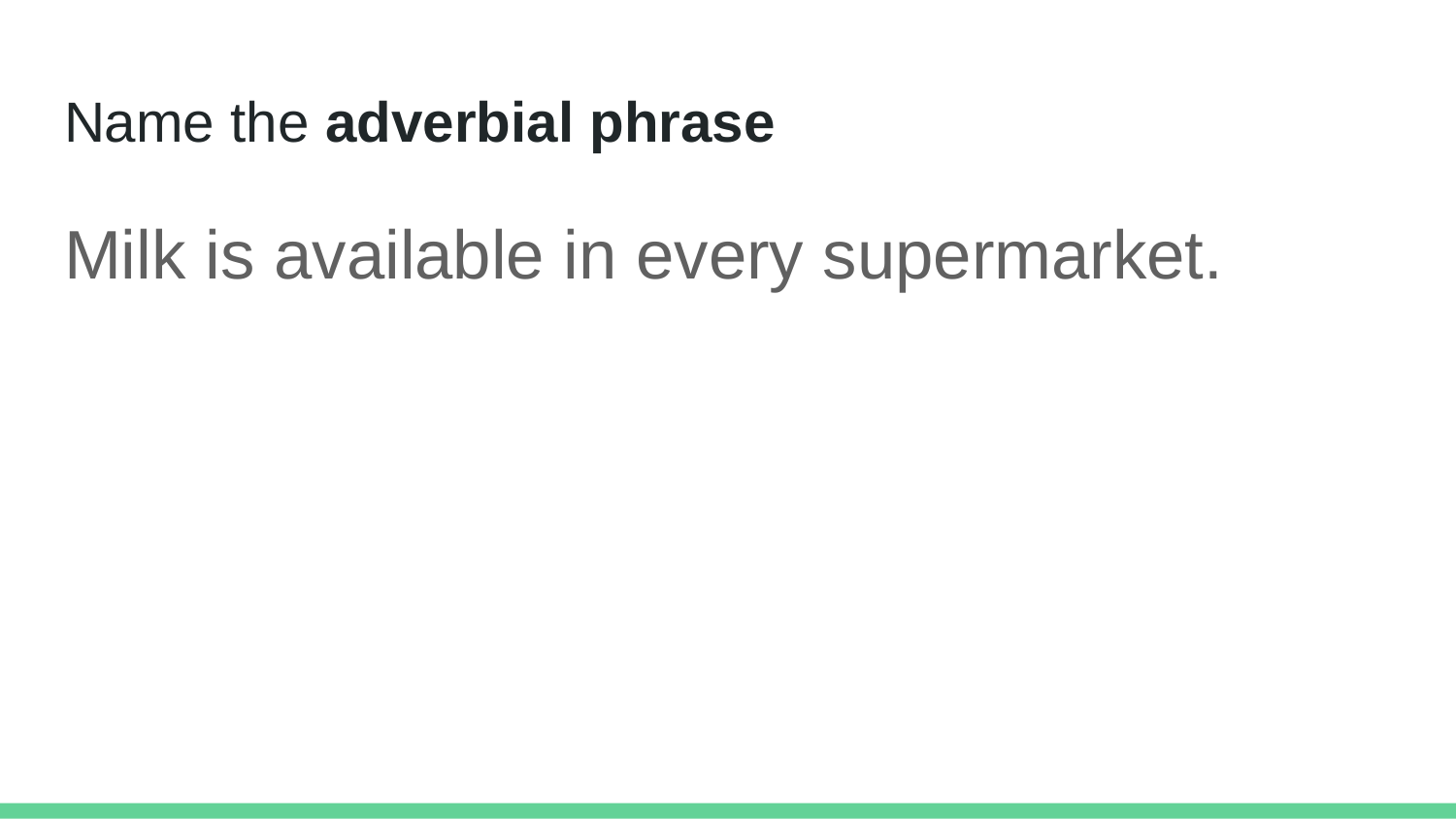

# Name the adverbial phrase
Milk is available in every supermarket.